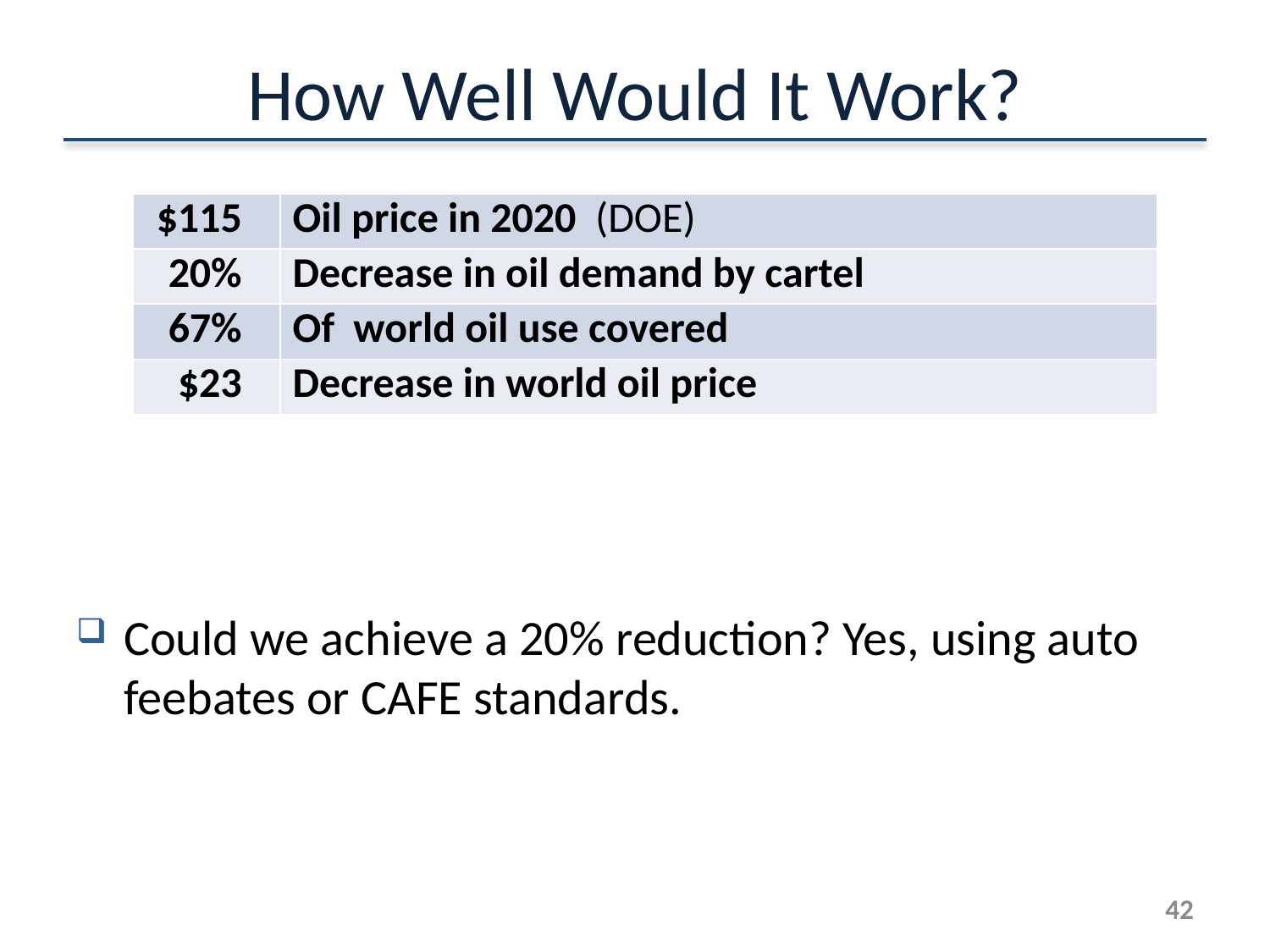

# How Well Would It Work?
| $115 | Oil price in 2020 (DOE) |
| --- | --- |
| 20% | Decrease in oil demand by cartel |
| 67% | Of world oil use covered |
| $23 | Decrease in world oil price |
Could we achieve a 20% reduction? Yes, using auto feebates or CAFE standards.
42